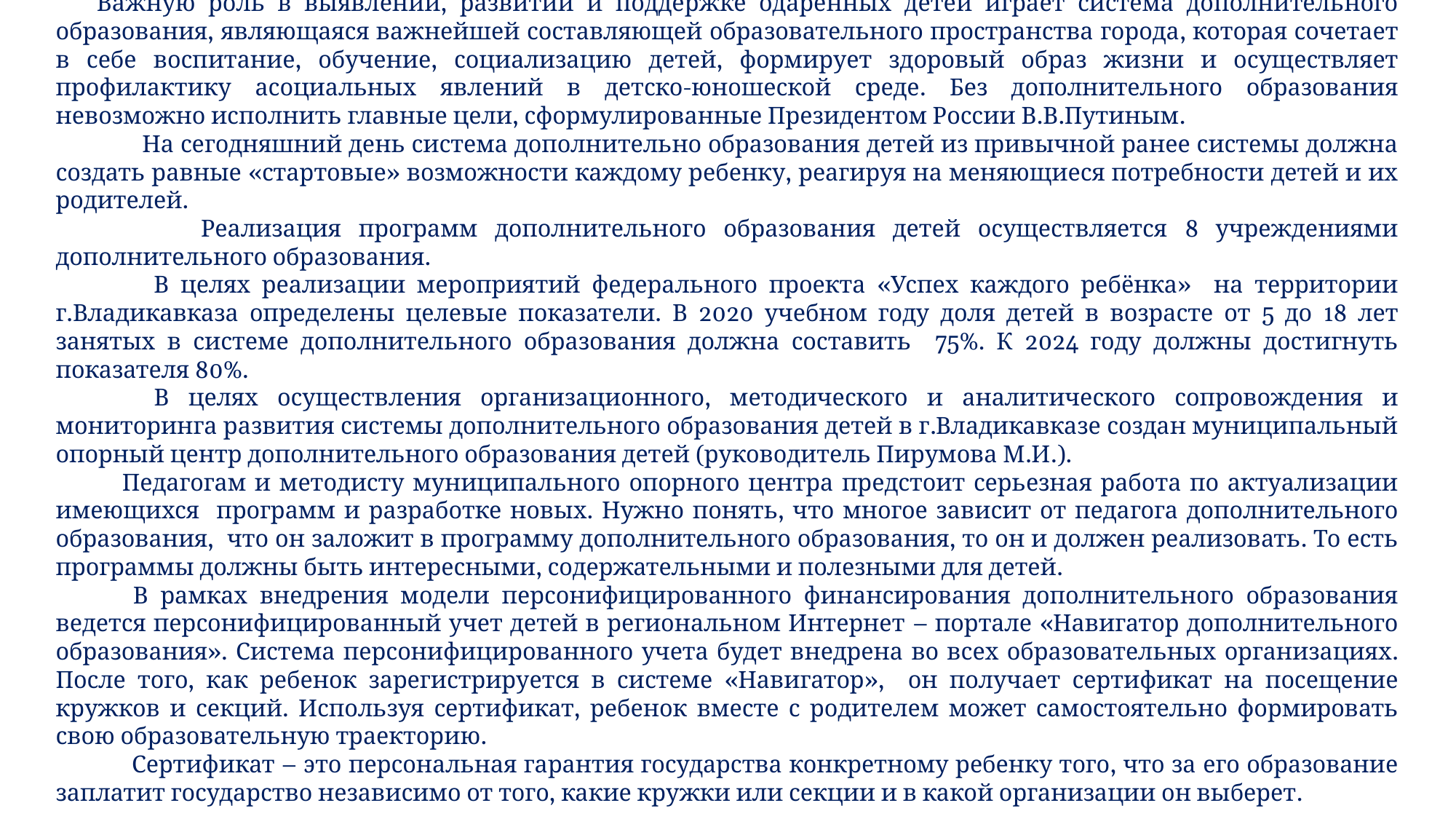

Важную роль в выявлении, развитии и поддержке одаренных детей играет система дополнительного образования, являющаяся важнейшей составляющей образовательного пространства города, которая сочетает в себе воспитание, обучение, социализацию детей, формирует здоровый образ жизни и осуществляет профилактику асоциальных явлений в детско-юношеской среде. Без дополнительного образования невозможно исполнить главные цели, сформулированные Президентом России В.В.Путиным.
       На сегодняшний день система дополнительно образования детей из привычной ранее системы должна создать равные «стартовые» возможности каждому ребенку, реагируя на меняющиеся потребности детей и их родителей.
      Реализация программ дополнительного образования детей осуществляется 8 учреждениями дополнительного образования.
     В целях реализации мероприятий федерального проекта «Успех каждого ребёнка»  на территории г.Владикавказа определены целевые показатели. В 2020 учебном году доля детей в возрасте от 5 до 18 лет занятых в системе дополнительного образования должна составить  75%. К 2024 году должны достигнуть показателя 80%.
   В целях осуществления организационного, методического и аналитического сопровождения и мониторинга развития системы дополнительного образования детей в г.Владикавказе создан муниципальный опорный центр дополнительного образования детей (руководитель Пирумова М.И.).
   Педагогам и методисту муниципального опорного центра предстоит серьезная работа по актуализации имеющихся  программ и разработке новых. Нужно понять, что многое зависит от педагога дополнительного образования,  что он заложит в программу дополнительного образования, то он и должен реализовать. То есть программы должны быть интересными, содержательными и полезными для детей.
   В рамках внедрения модели персонифицированного финансирования дополнительного образования ведется персонифицированный учет детей в региональном Интернет – портале «Навигатор дополнительного образования». Система персонифицированного учета будет внедрена во всех образовательных организациях. После того, как ребенок зарегистрируется в системе «Навигатор»,  он получает сертификат на посещение кружков и секций. Используя сертификат, ребенок вместе с родителем может самостоятельно формировать свою образовательную траекторию.
     Сертификат – это персональная гарантия государства конкретному ребенку того, что за его образование заплатит государство независимо от того, какие кружки или секции и в какой организации он выберет.